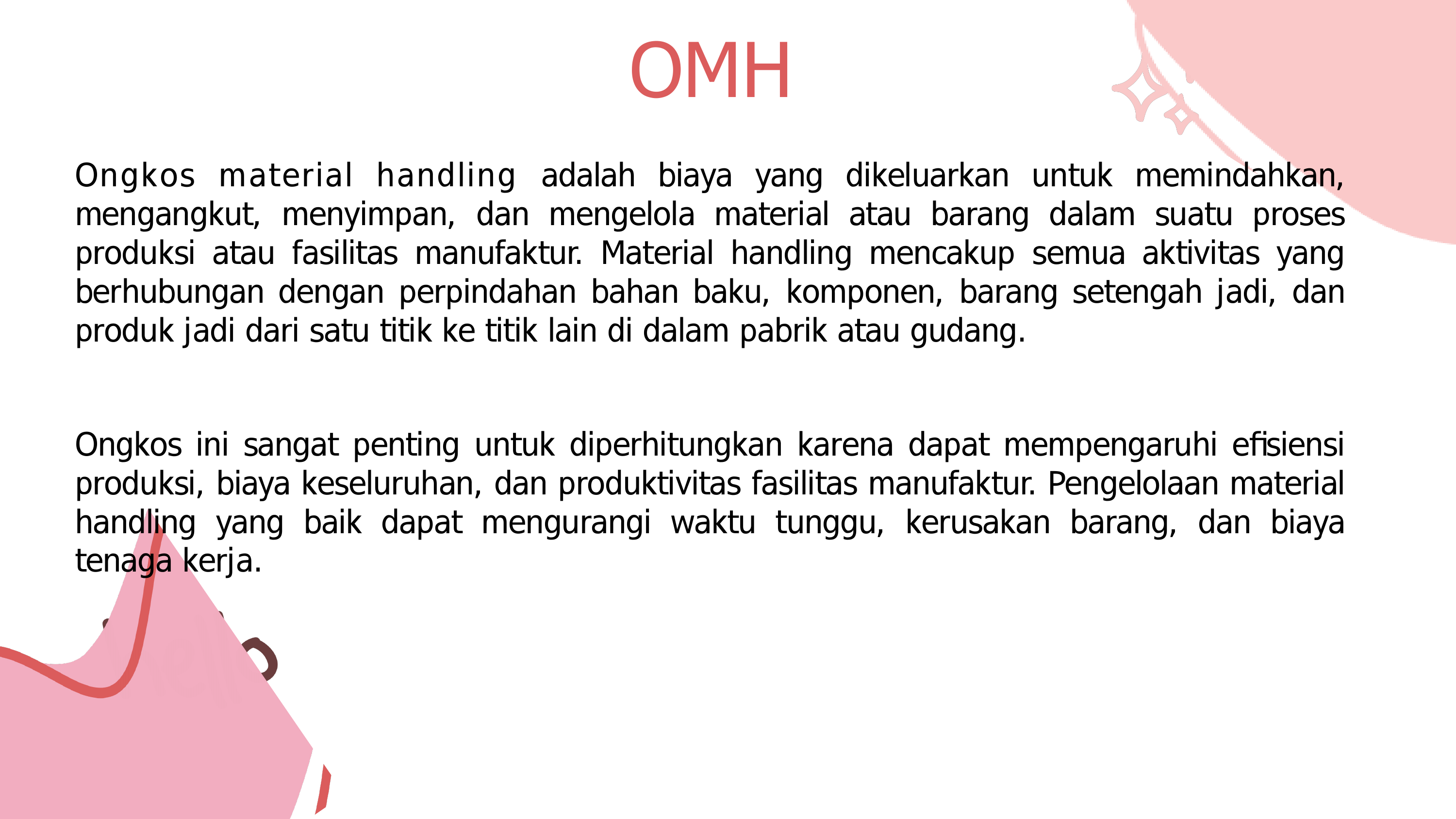

OMH

Ongkos material handling adalah biaya yang dikeluarkan untuk memindahkan, mengangkut, menyimpan, dan mengelola material atau barang dalam suatu proses produksi atau fasilitas manufaktur. Material handling mencakup semua aktivitas yang berhubungan dengan perpindahan bahan baku, komponen, barang setengah jadi, dan produk jadi dari satu titik ke titik lain di dalam pabrik atau gudang.

Ongkos ini sangat penting untuk diperhitungkan karena dapat mempengaruhi efisiensi produksi, biaya keseluruhan, dan produktivitas fasilitas manufaktur. Pengelolaan material handling yang baik dapat mengurangi waktu tunggu, kerusakan barang, dan biaya tenaga kerja.